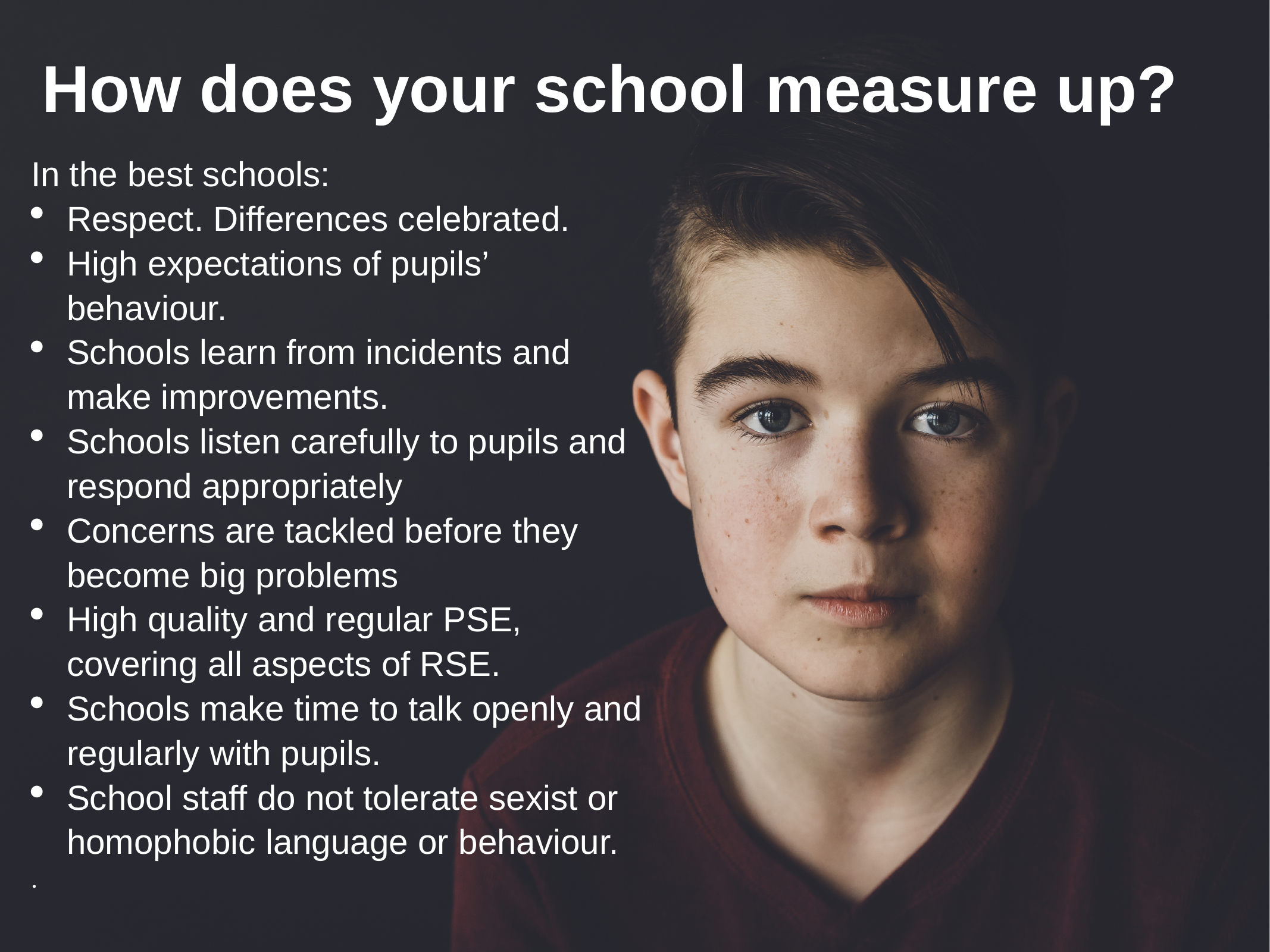

How does your school measure up?
In the best schools:
Respect. Differences celebrated.
High expectations of pupils’ behaviour.
Schools learn from incidents and make improvements.
Schools listen carefully to pupils and respond appropriately
Concerns are tackled before they become big problems
High quality and regular PSE, covering all aspects of RSE.
Schools make time to talk openly and regularly with pupils.
School staff do not tolerate sexist or homophobic language or behaviour.
.